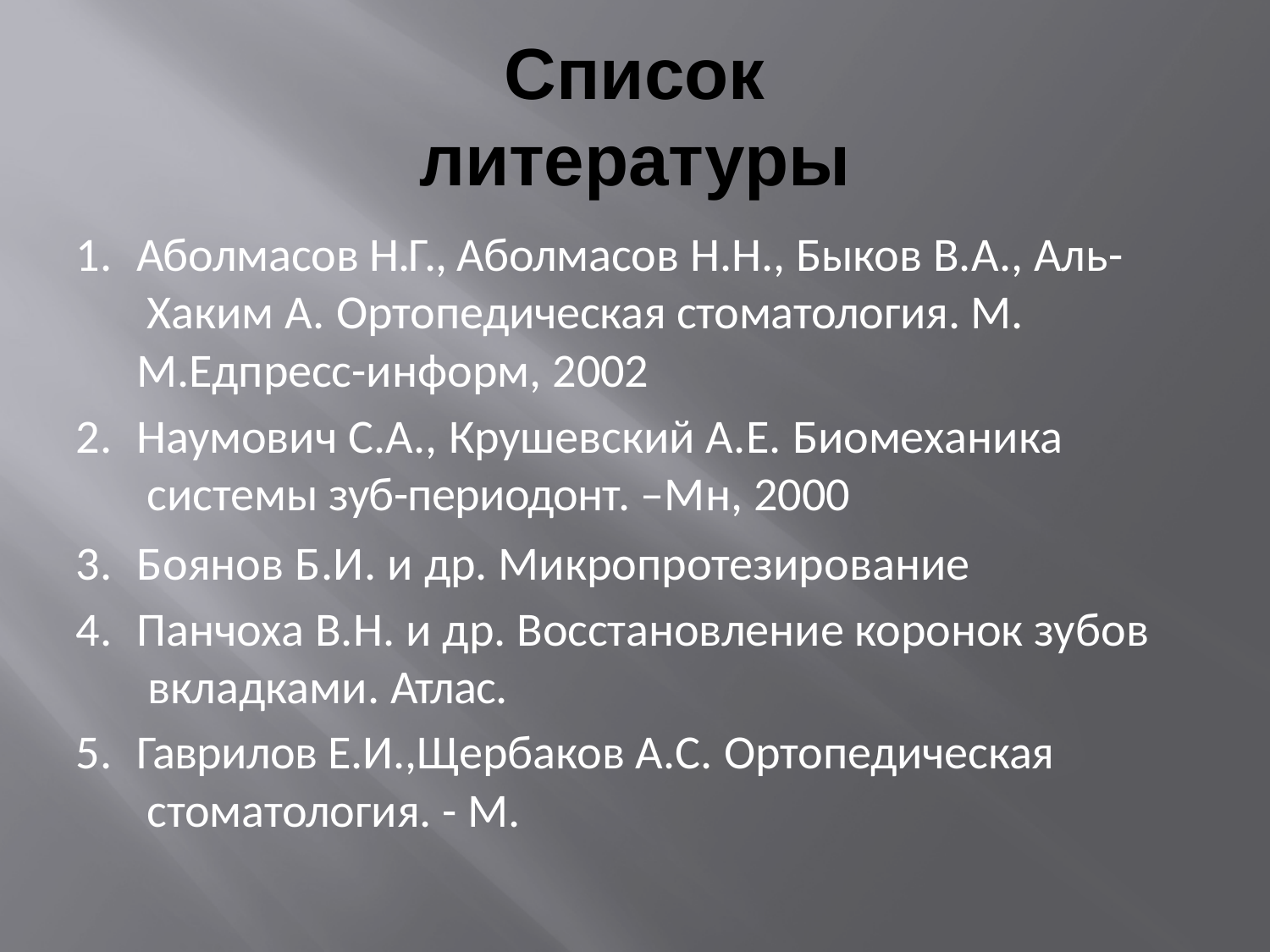

# Список литературы
Аболмасов Н.Г., Аболмасов Н.Н., Быков В.А., Аль-  Хаким А. Ортопедическая стоматология. М.  М.Едпресс-информ, 2002
Наумович С.А., Крушевский А.Е. Биомеханика  системы зуб-периодонт. –Мн, 2000
Боянов Б.И. и др. Микропротезирование
Панчоха В.Н. и др. Восстановление коронок зубов  вкладками. Атлас.
Гаврилов Е.И.,Щербаков А.С. Ортопедическая  стоматология. - М.